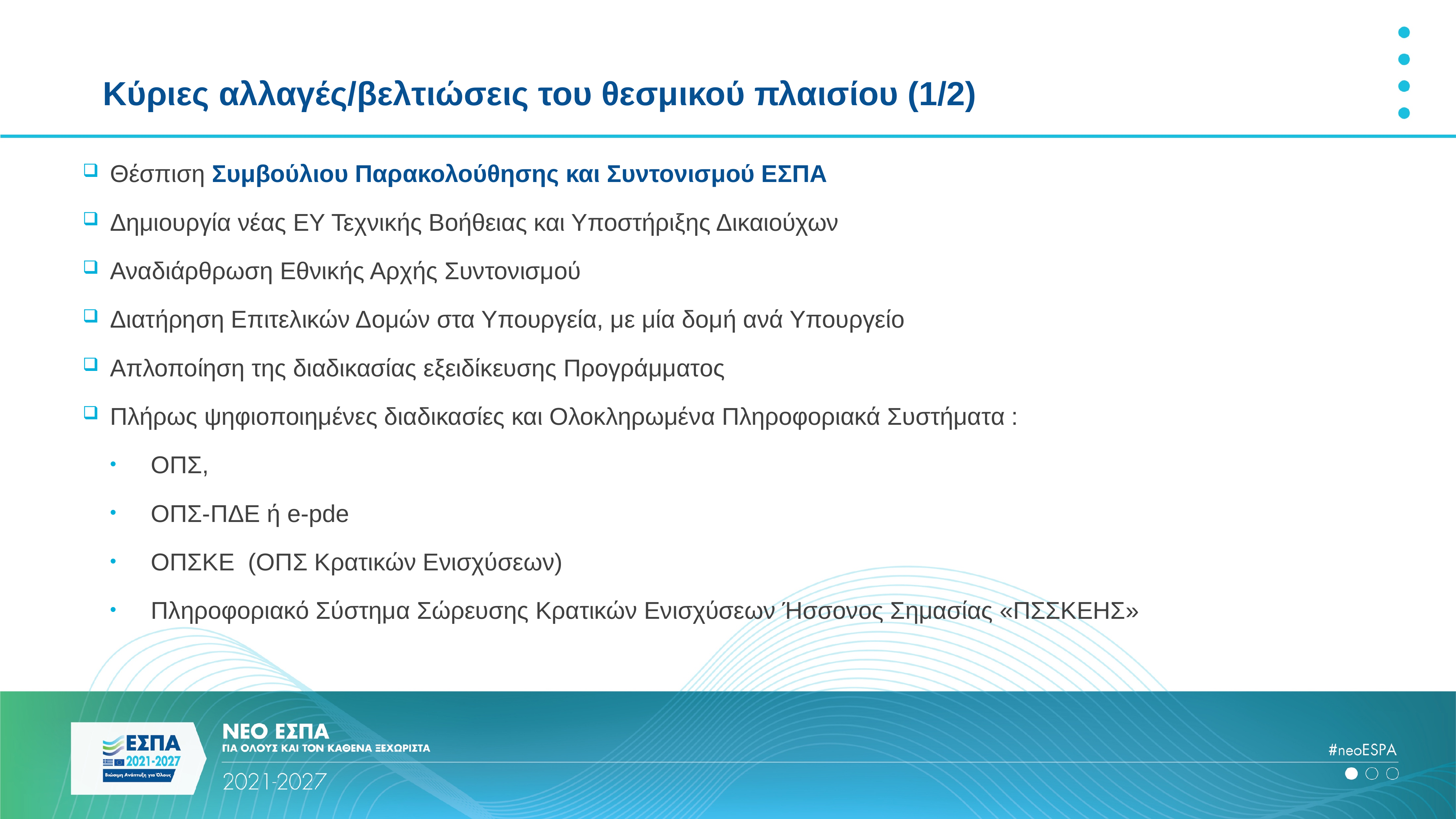

# Κύριες αλλαγές/βελτιώσεις του θεσμικού πλαισίου (1/2)
Θέσπιση Συμβούλιου Παρακολούθησης και Συντονισμού ΕΣΠA
Δημιουργία νέας ΕΥ Τεχνικής Βοήθειας και Υποστήριξης Δικαιούχων
Αναδιάρθρωση Εθνικής Αρχής Συντονισμού
Διατήρηση Επιτελικών Δομών στα Υπουργεία, με μία δομή ανά Υπουργείο
Απλοποίηση της διαδικασίας εξειδίκευσης Προγράμματος
Πλήρως ψηφιοποιημένες διαδικασίες και Ολοκληρωμένα Πληροφοριακά Συστήματα :
ΟΠΣ,
ΟΠΣ-ΠΔΕ ή e-pde
ΟΠΣΚΕ  (ΟΠΣ Κρατικών Ενισχύσεων)
Πληροφοριακό Σύστημα Σώρευσης Κρατικών Ενισχύσεων Ήσσονος Σημασίας «ΠΣΣΚΕΗΣ»